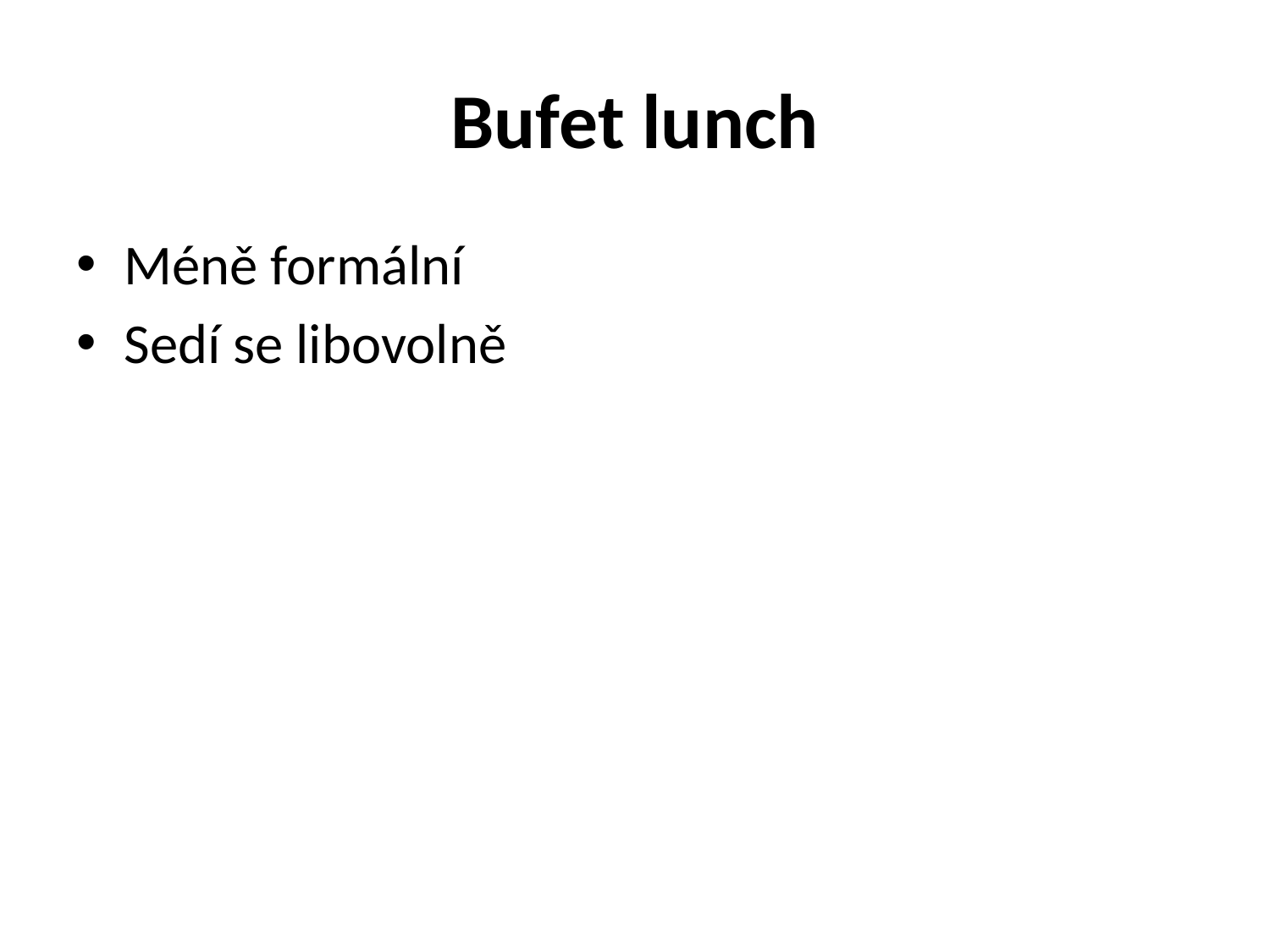

# Bufet lunch
Méně formální
Sedí se libovolně